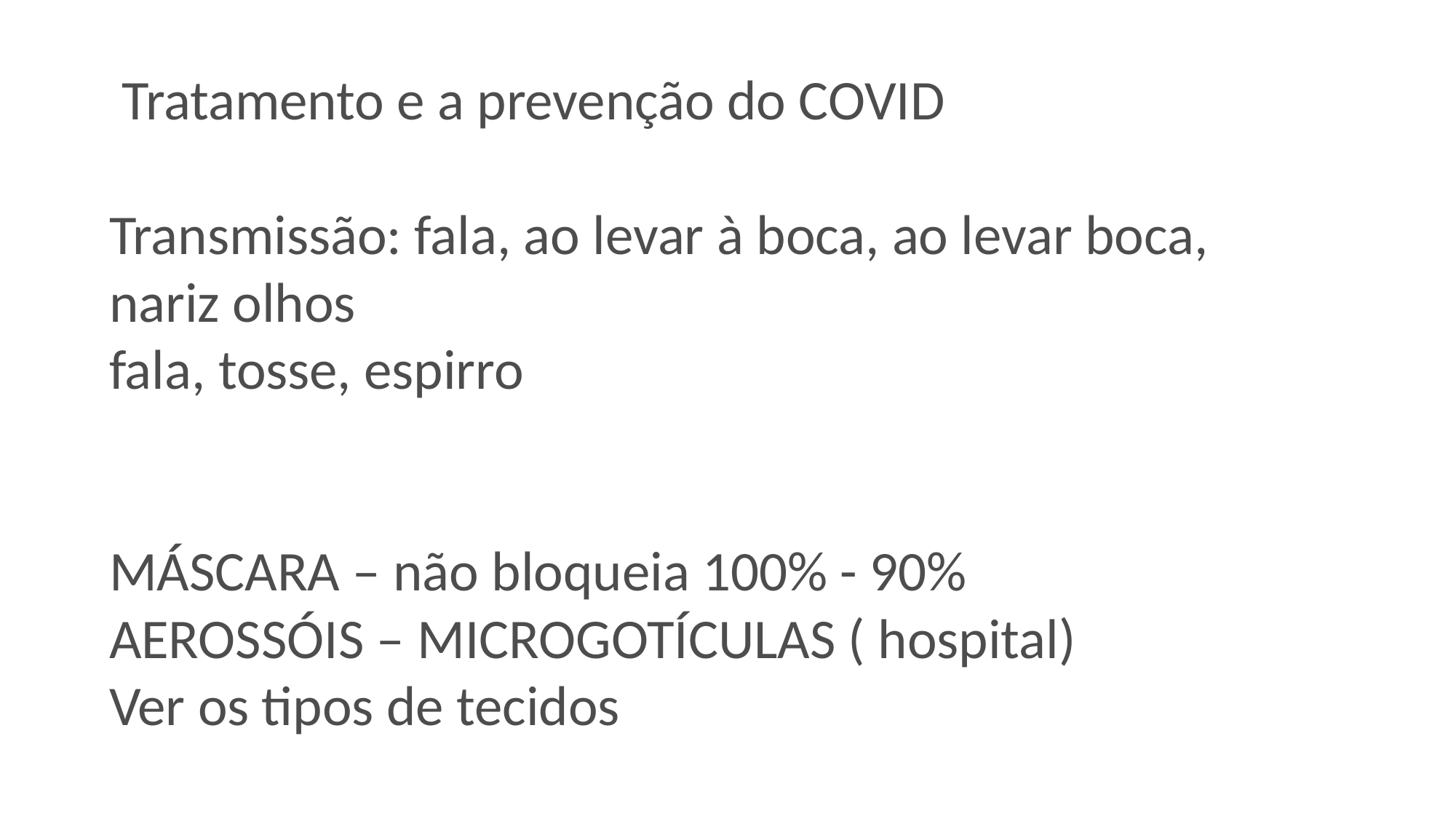

# Tratamento e a prevenção do COVID Transmissão: fala, ao levar à boca, ao levar boca, nariz olhos fala, tosse, espirro MÁSCARA – não bloqueia 100% - 90% AEROSSÓIS – MICROGOTÍCULAS ( hospital) Ver os tipos de tecidos